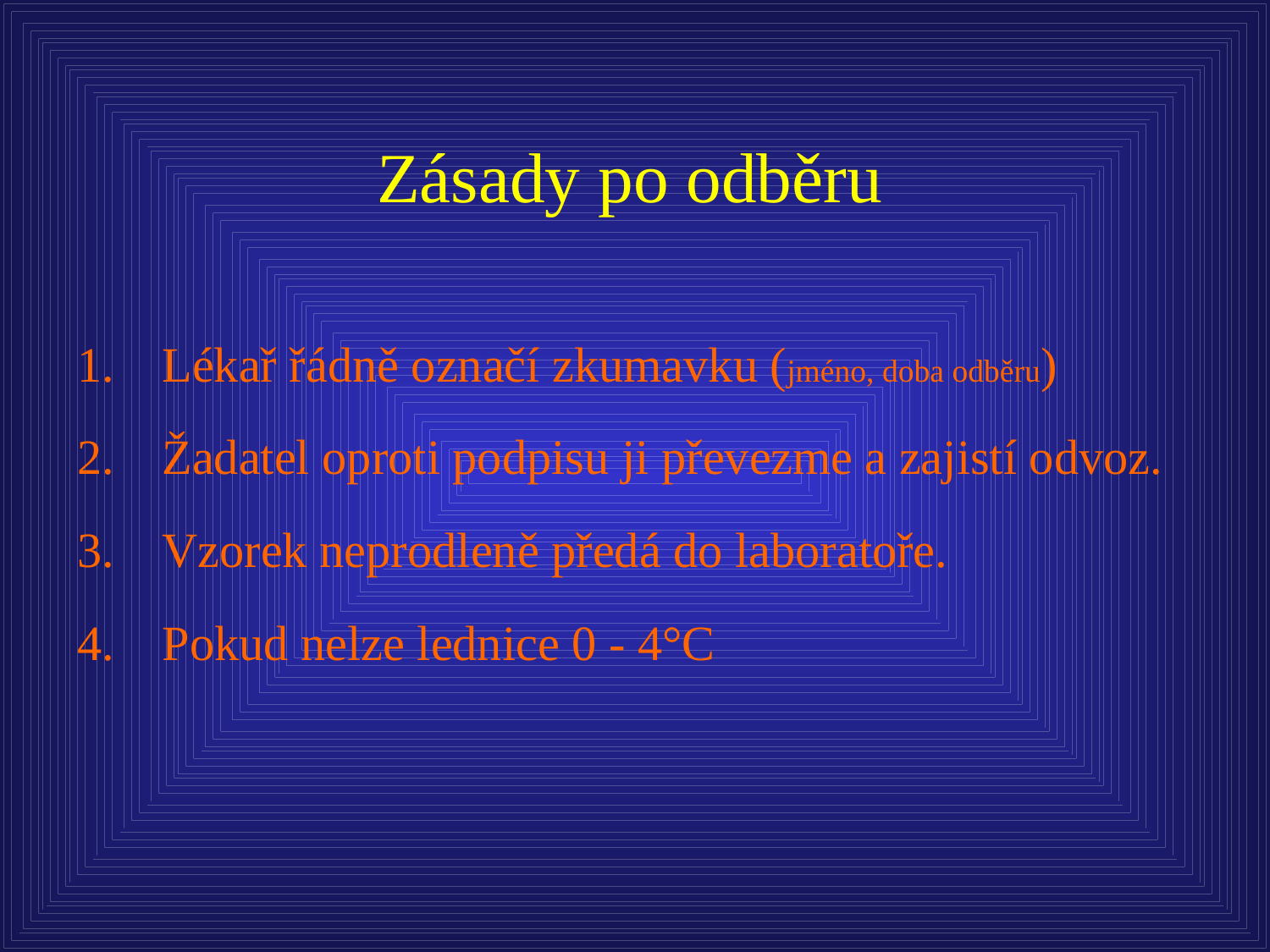

Zásady po odběru
Lékař řádně označí zkumavku (jméno, doba odběru)
Žadatel oproti podpisu ji převezme a zajistí odvoz.
Vzorek neprodleně předá do laboratoře.
Pokud nelze lednice 0 - 4°C